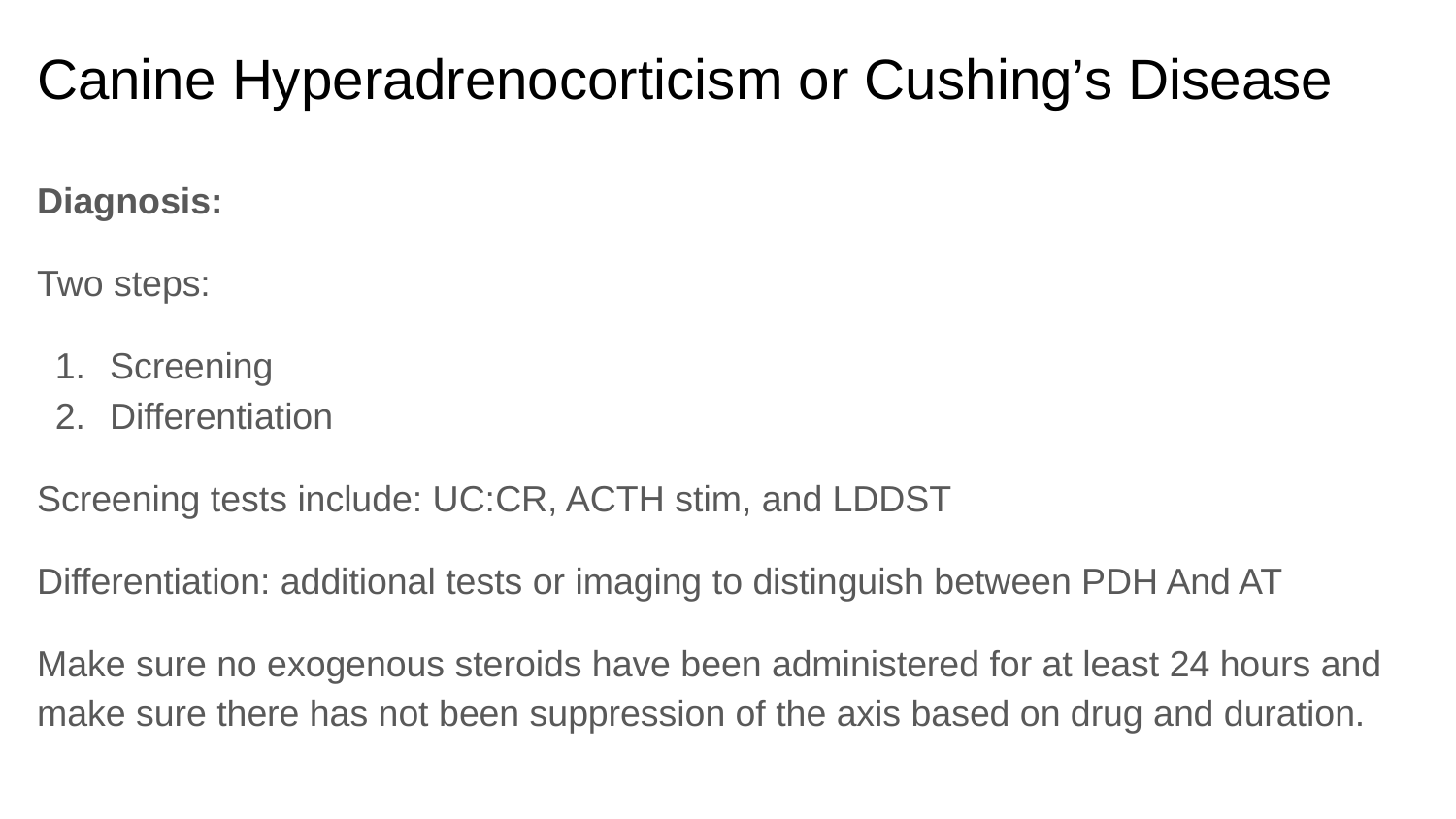

# Canine Hyperadrenocorticism or Cushing’s Disease
Diagnosis:
Two steps:
Screening
Differentiation
Screening tests include: UC:CR, ACTH stim, and LDDST
Differentiation: additional tests or imaging to distinguish between PDH And AT
Make sure no exogenous steroids have been administered for at least 24 hours and make sure there has not been suppression of the axis based on drug and duration.